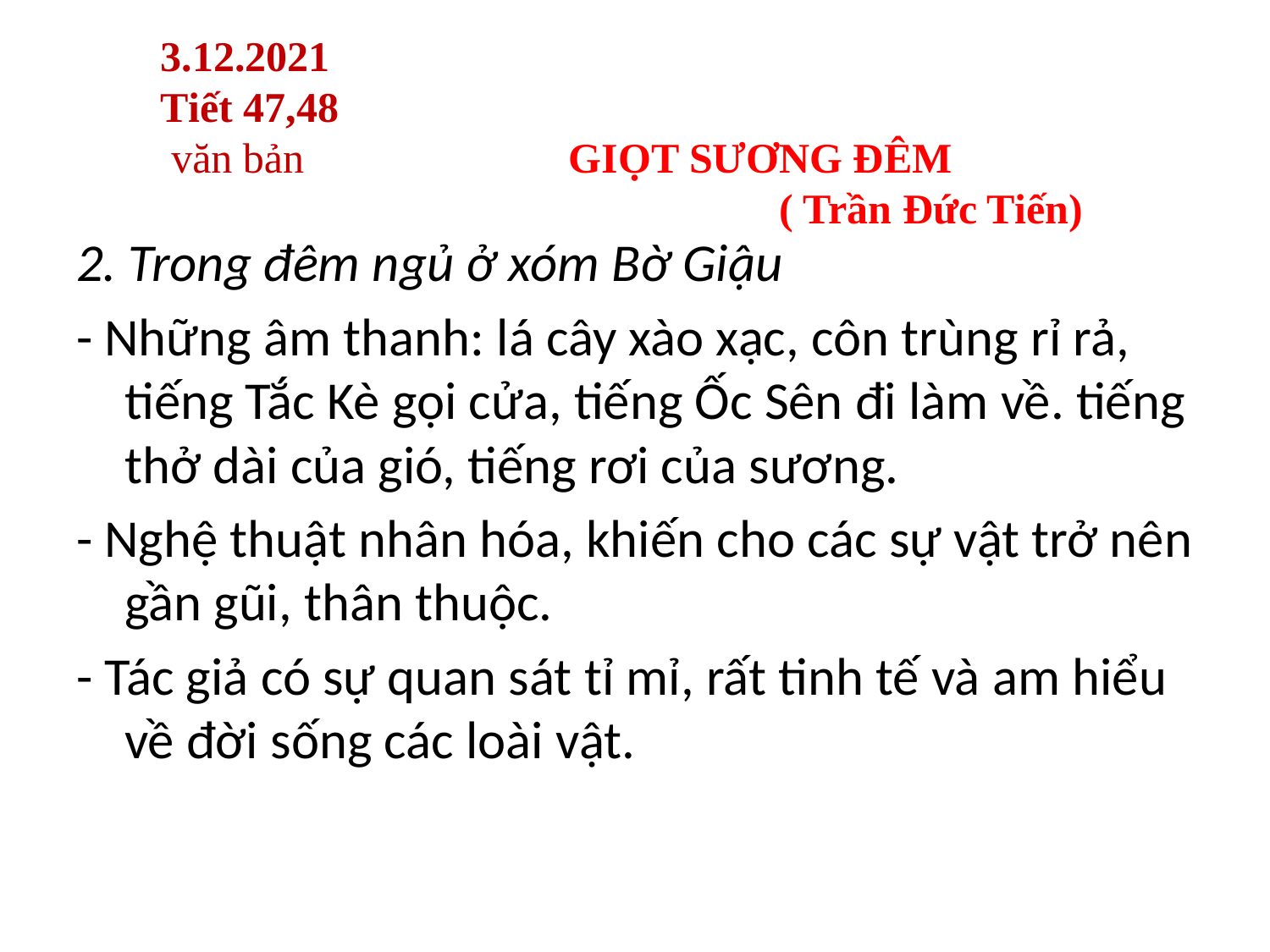

3.12.2021
Tiết 47,48
 văn bản                         GIỌT SƯƠNG ĐÊM
                                                 ( Trần Đức Tiến)
2. Trong đêm ngủ ở xóm Bờ Giậu
- Những âm thanh: lá cây xào xạc, côn trùng rỉ rả, tiếng Tắc Kè gọi cửa, tiếng Ốc Sên đi làm về. tiếng thở dài của gió, tiếng rơi của sương.
- Nghệ thuật nhân hóa, khiến cho các sự vật trở nên gần gũi, thân thuộc.
- Tác giả có sự quan sát tỉ mỉ, rất tinh tế và am hiểu về đời sống các loài vật.